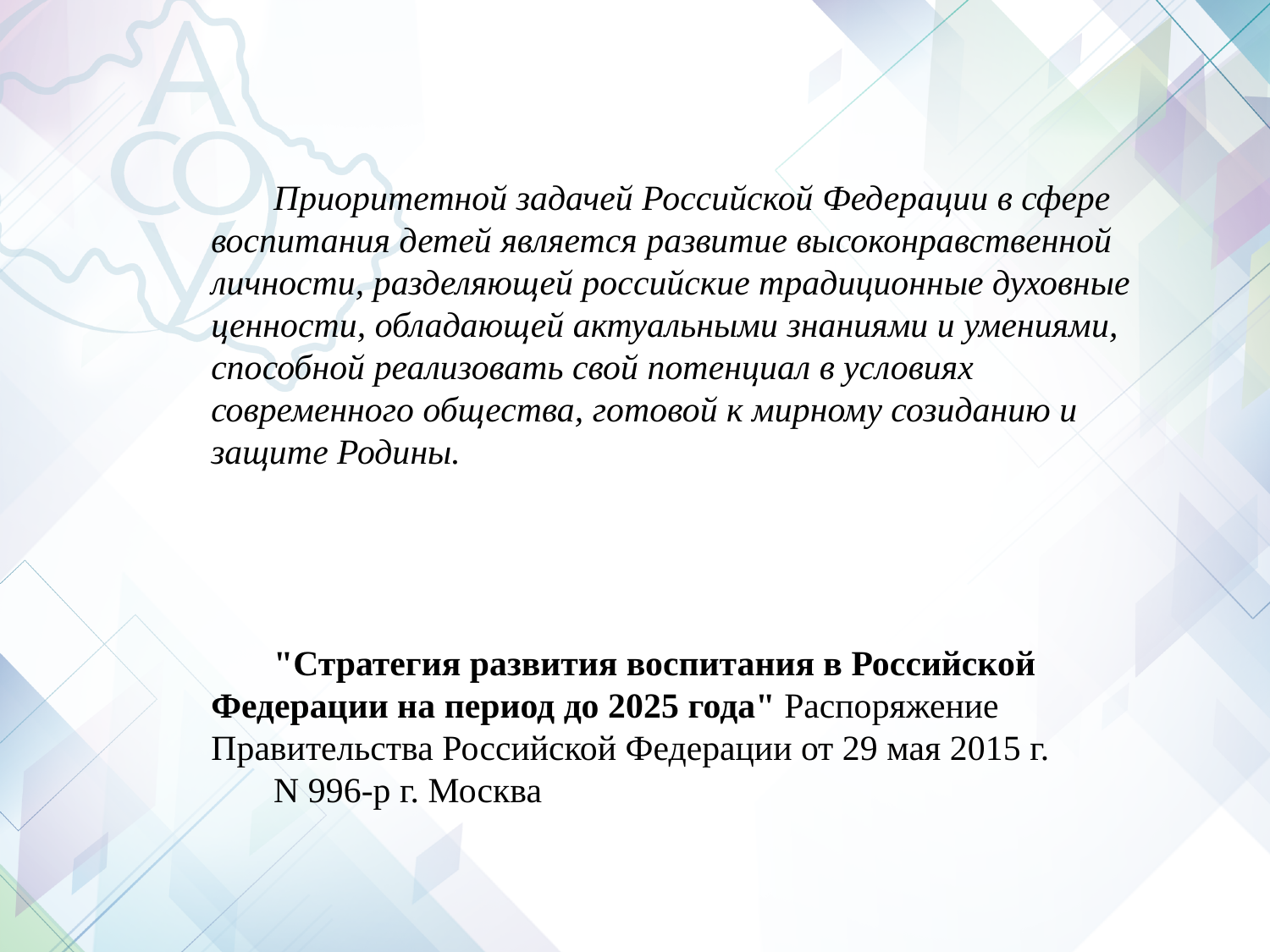

Приоритетной задачей Российской Федерации в сфере воспитания детей является развитие высоконравственной личности, разделяющей российские традиционные духовные ценности, обладающей актуальными знаниями и умениями, способной реализовать свой потенциал в условиях современного общества, готовой к мирному созиданию и защите Родины.

"Стратегия развития воспитания в Российской Федерации на период до 2025 года" Распоряжение Правительства Российской Федерации от 29 мая 2015 г.
N 996-р г. Москва